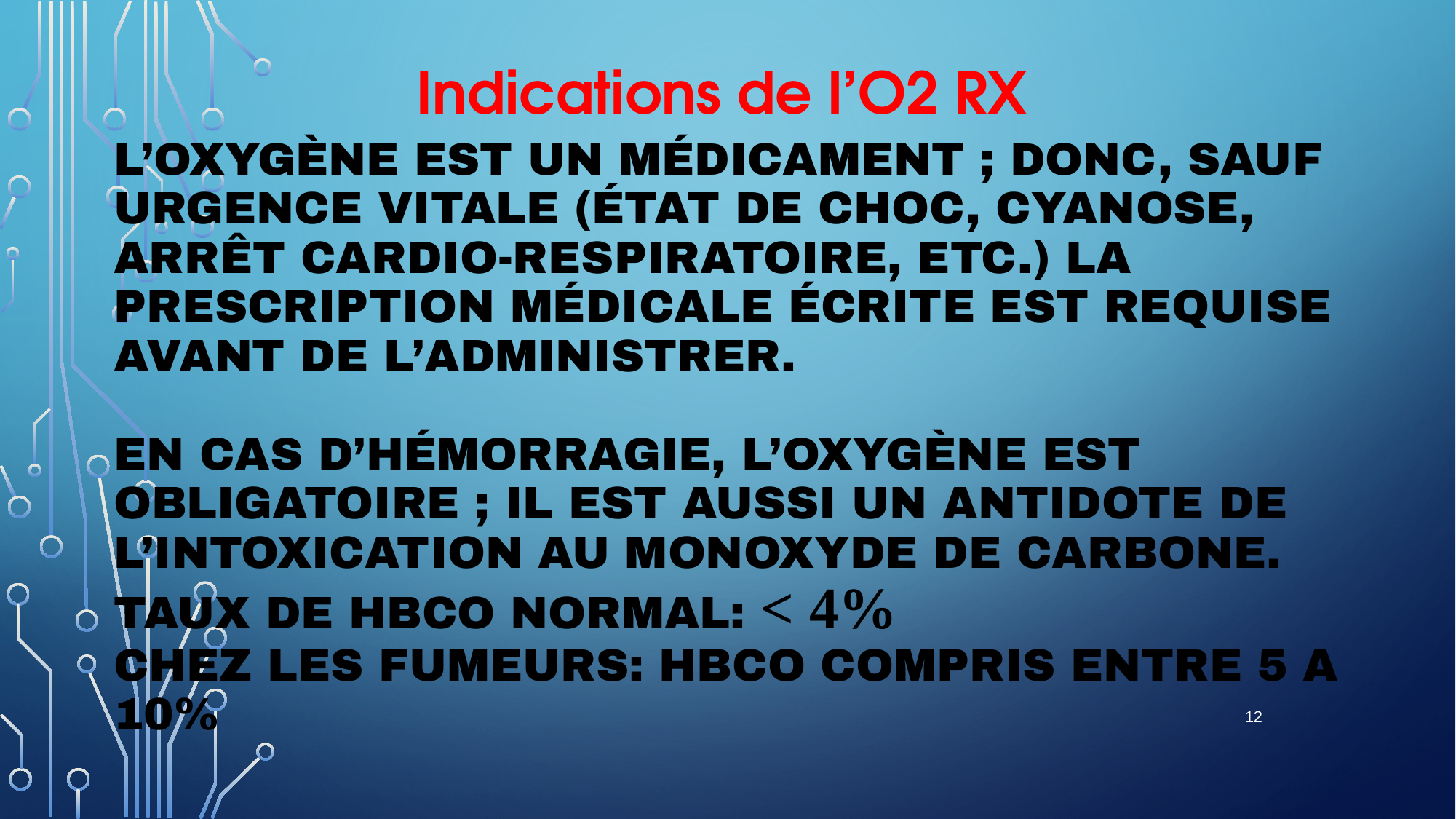

Indications de l’O2 RX
# L’oxygène est un médicament ; donc, sauf urgence vitale (état de choc, cyanose, arrêt cardio-respiratoire, etc.) la prescription médicale écrite est requise avant de l’administrer. En cas d’hémorragie, l’oxygène est obligatoire ; il est aussi un antidote de l’intoxication au monoxyde de carbone. Taux de HbCO Normal: ˂ 4% Chez les Fumeurs: HbCO compris entre 5 a 10%
12